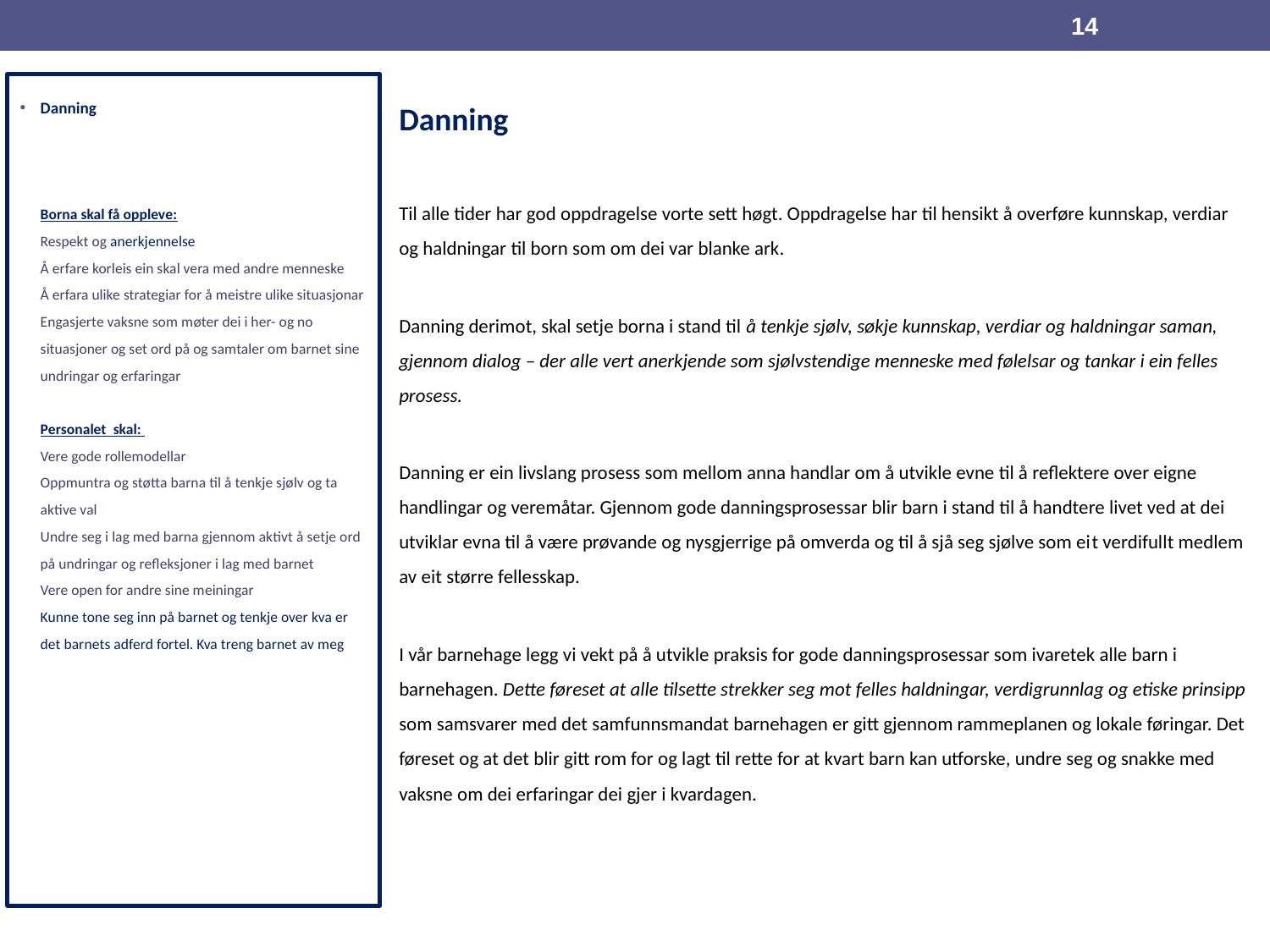

14

Danning

Til alle tider har god oppdragelse vorte sett høgt. Oppdragelse har til hensikt å overføre kunnskap, verdiar og haldningar til born som om dei var blanke ark.

Danning derimot, skal setje borna i stand til å tenkje sjølv, søkje kunnskap, verdiar og haldningar saman, gjennom dialog – der alle vert anerkjende som sjølvstendige menneske med følelsar og tankar i ein felles prosess.

Danning er ein livslang prosess som mellom anna handlar om å utvikle evne til å reflektere over eigne handlingar og veremåtar. Gjennom gode danningsprosessar blir barn i stand til å handtere livet ved at dei utviklar evna til å være prøvande og nysgjerrige på omverda og til å sjå seg sjølve som eit verdifullt medlem av eit større fellesskap.

I vår barnehage legg vi vekt på å utvikle praksis for gode danningsprosessar som ivaretek alle barn i barnehagen. Dette føreset at alle tilsette strekker seg mot felles haldningar, verdigrunnlag og etiske prinsipp som samsvarer med det samfunnsmandat barnehagen er gitt gjennom rammeplanen og lokale føringar. Det føreset og at det blir gitt rom for og lagt til rette for at kvart barn kan utforske, undre seg og snakke med vaksne om dei erfaringar dei gjer i kvardagen.

# Danning Borna skal få oppleve: Respekt og anerkjennelse Å erfare korleis ein skal vera med andre menneske Å erfara ulike strategiar for å meistre ulike situasjonar Engasjerte vaksne som møter dei i her- og no situasjoner og set ord på og samtaler om barnet sine undringar og erfaringar Personalet  skal: Vere gode rollemodellar Oppmuntra og støtta barna til å tenkje sjølv og ta aktive val Undre seg i lag med barna gjennom aktivt å setje ord på undringar og refleksjoner i lag med barnet Vere open for andre sine meiningar Kunne tone seg inn på barnet og tenkje over kva er det barnets adferd fortel. Kva treng barnet av meg